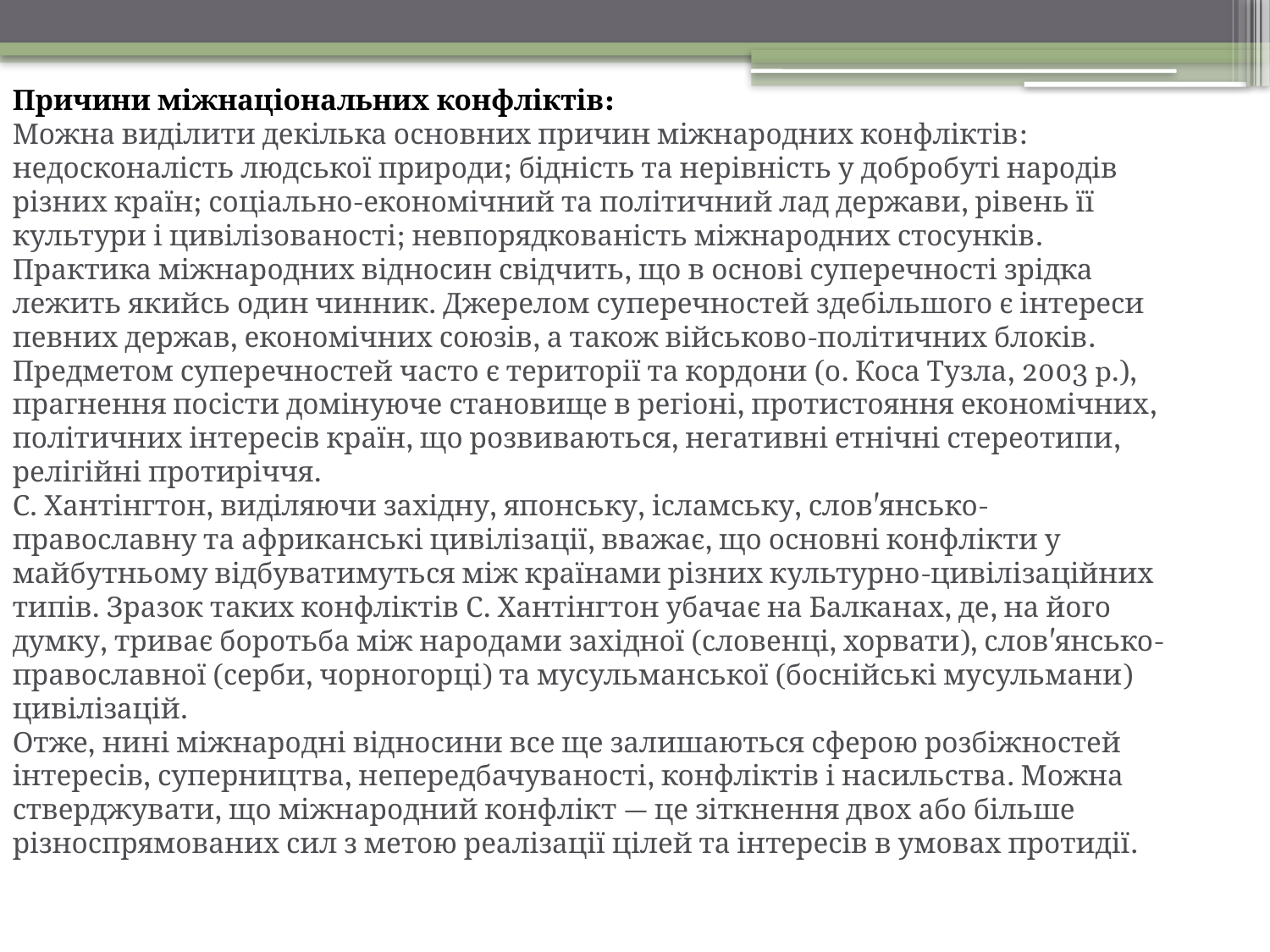

Причини міжнаціональних конфліктів:
Можна виділити декілька основних причин міжнародних конфліктів: недосконалість людської природи; бідність та нерівність у добробуті народів різних країн; соціально-економічний та політичний лад держави, рівень її культури і цивілізованості; невпорядкованість міжнародних стосунків.
Практика міжнародних відносин свідчить, що в основі суперечності зрідка лежить якийсь один чинник. Джерелом суперечностей здебільшого є інтереси певних держав, економічних союзів, а також військово-політичних блоків. Предметом суперечностей часто є території та кордони (о. Коса Тузла, 2003 p.), прагнення посісти домінуюче становище в регіоні, протистояння економічних, політичних інтересів країн, що розвиваються, негативні етнічні стереотипи, релігійні протиріччя.
С. Хантінгтон, виділяючи західну, японську, ісламську, слов'янсько-православну та африканські цивілізації, вважає, що основні конфлікти у майбутньому відбуватимуться між країнами різних культурно-цивілізаційних типів. Зразок таких конфліктів С. Хантінгтон убачає на Балканах, де, на його думку, триває боротьба між народами західної (словенці, хорвати), слов'янсько-православної (серби, чорногорці) та мусульманської (боснійські мусульмани) цивілізацій.
Отже, нині міжнародні відносини все ще залишаються сферою розбіжностей інтересів, суперництва, непередбачуваності, конфліктів і насильства. Можна стверджувати, що міжнародний конфлікт — це зіткнення двох або більше різноспрямованих сил з метою реалізації цілей та інтересів в умовах протидії.